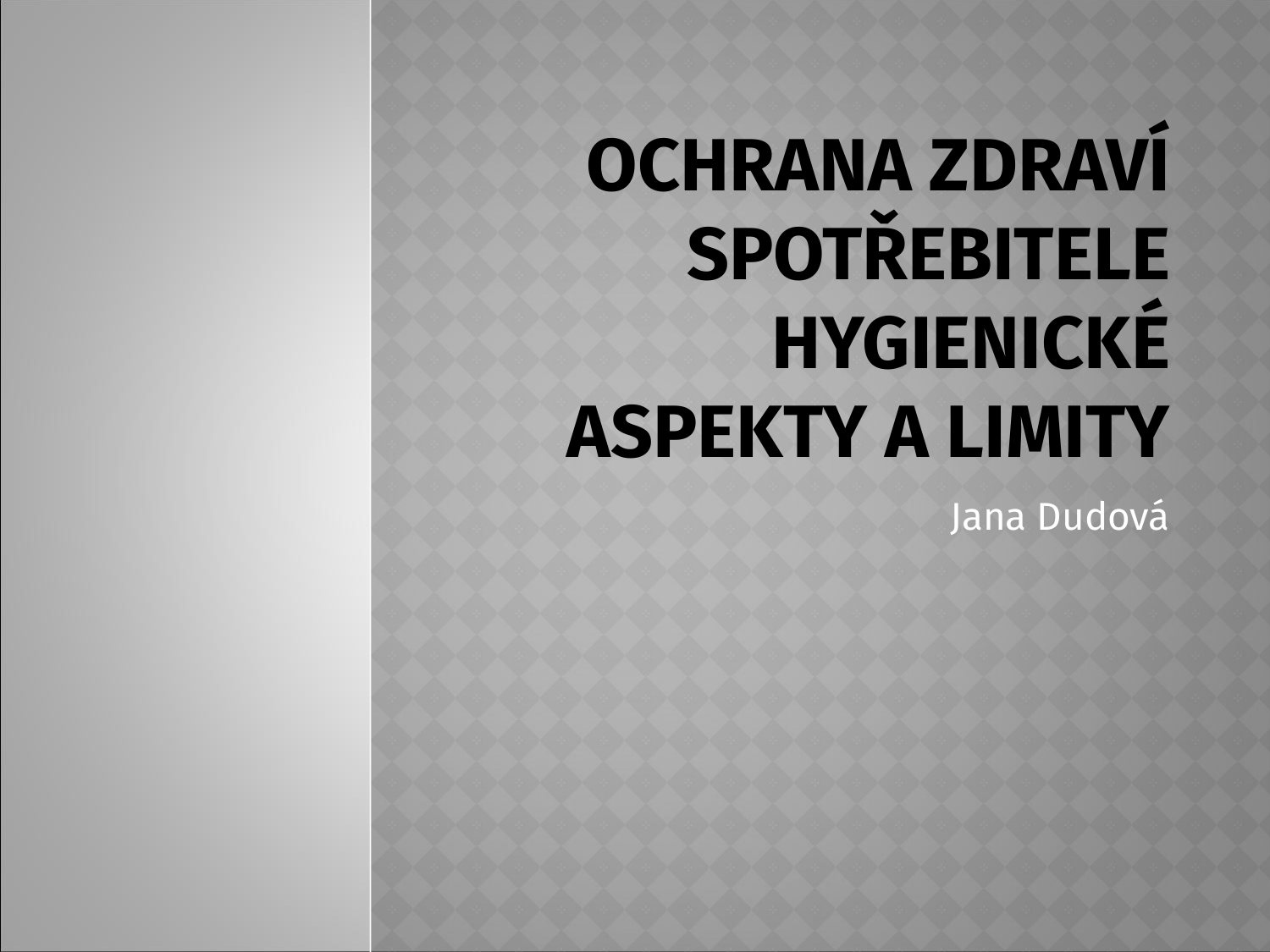

# Ochrana zdraví spotřebitele hygienické aspekty a limity
Jana Dudová